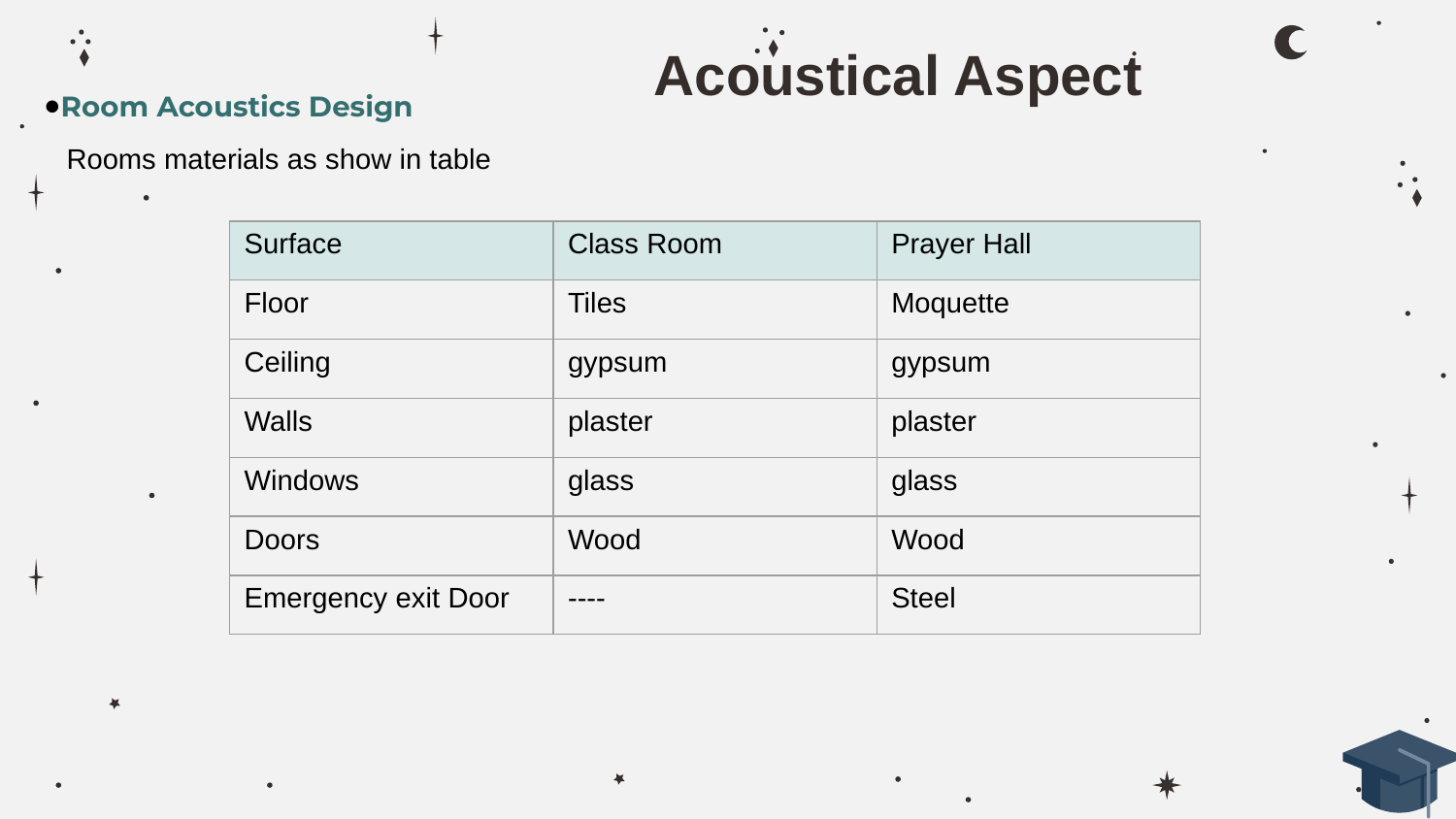

Room Acoustics Design

Acoustical Aspect
Rooms materials as show in table

| Surface | Class Room | Prayer Hall |
| --- | --- | --- |
| Floor | Tiles | Moquette |
| Ceiling | gypsum | gypsum |
| Walls | plaster | plaster |
| Windows | glass | glass |
| Doors | Wood | Wood |
| Emergency exit Door | ---- | Steel |